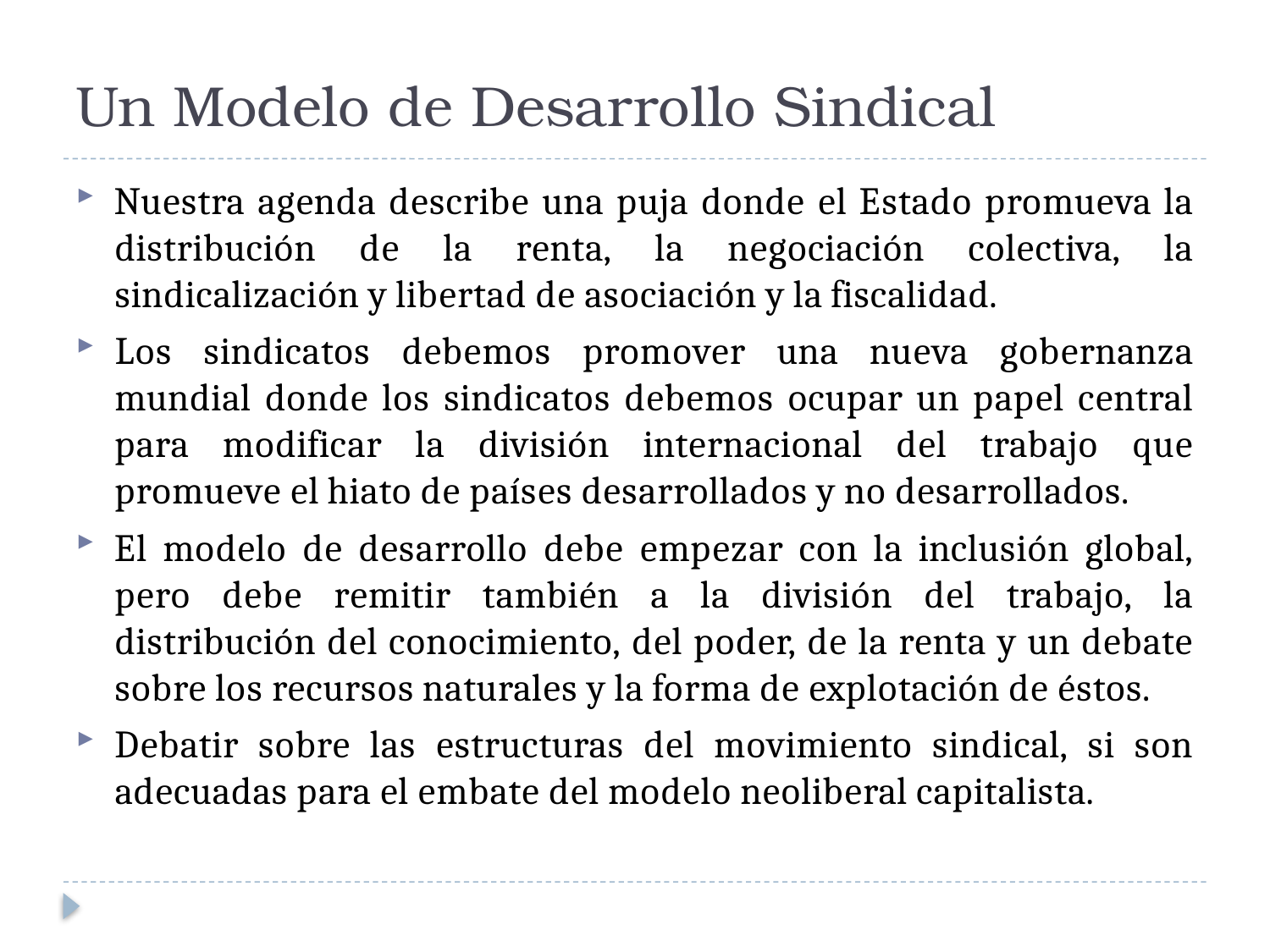

# Un Modelo de Desarrollo Sindical
Nuestra agenda describe una puja donde el Estado promueva la distribución de la renta, la negociación colectiva, la sindicalización y libertad de asociación y la fiscalidad.
Los sindicatos debemos promover una nueva gobernanza mundial donde los sindicatos debemos ocupar un papel central para modificar la división internacional del trabajo que promueve el hiato de países desarrollados y no desarrollados.
El modelo de desarrollo debe empezar con la inclusión global, pero debe remitir también a la división del trabajo, la distribución del conocimiento, del poder, de la renta y un debate sobre los recursos naturales y la forma de explotación de éstos.
Debatir sobre las estructuras del movimiento sindical, si son adecuadas para el embate del modelo neoliberal capitalista.